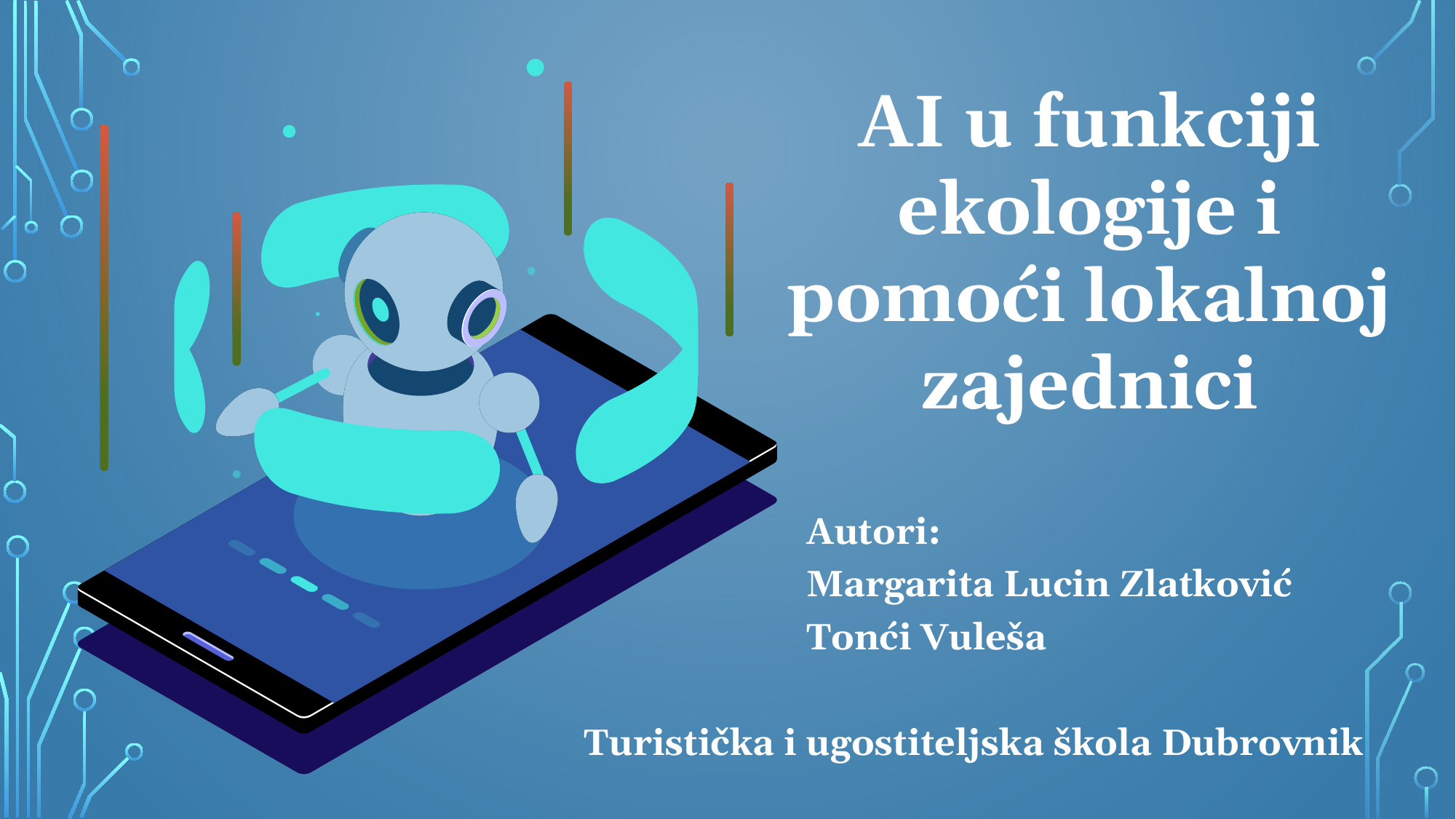

AI u funkciji ekologije i pomoći lokalnoj zajednici
                        Autori:
                        Margarita Lucin Zlatković
                        Tonći Vuleša

Turistička i ugostiteljska škola Dubrovnik